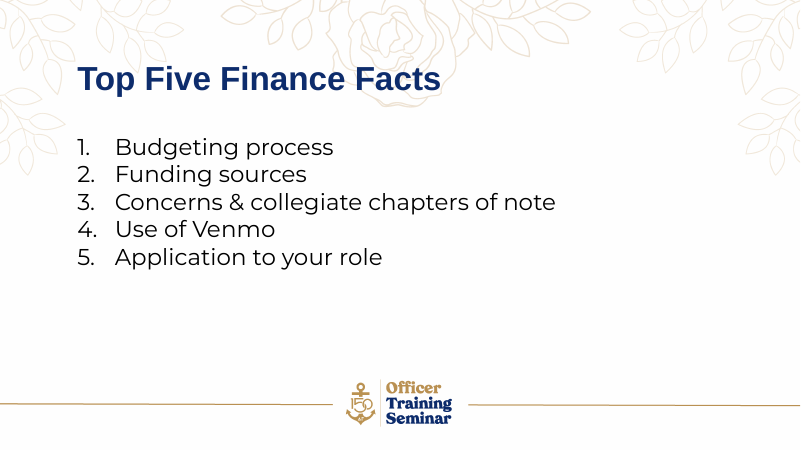

Top Five Finance Facts
Budgeting process
Funding sources
Concerns & collegiate chapters of note
Use of Venmo
Application to your role